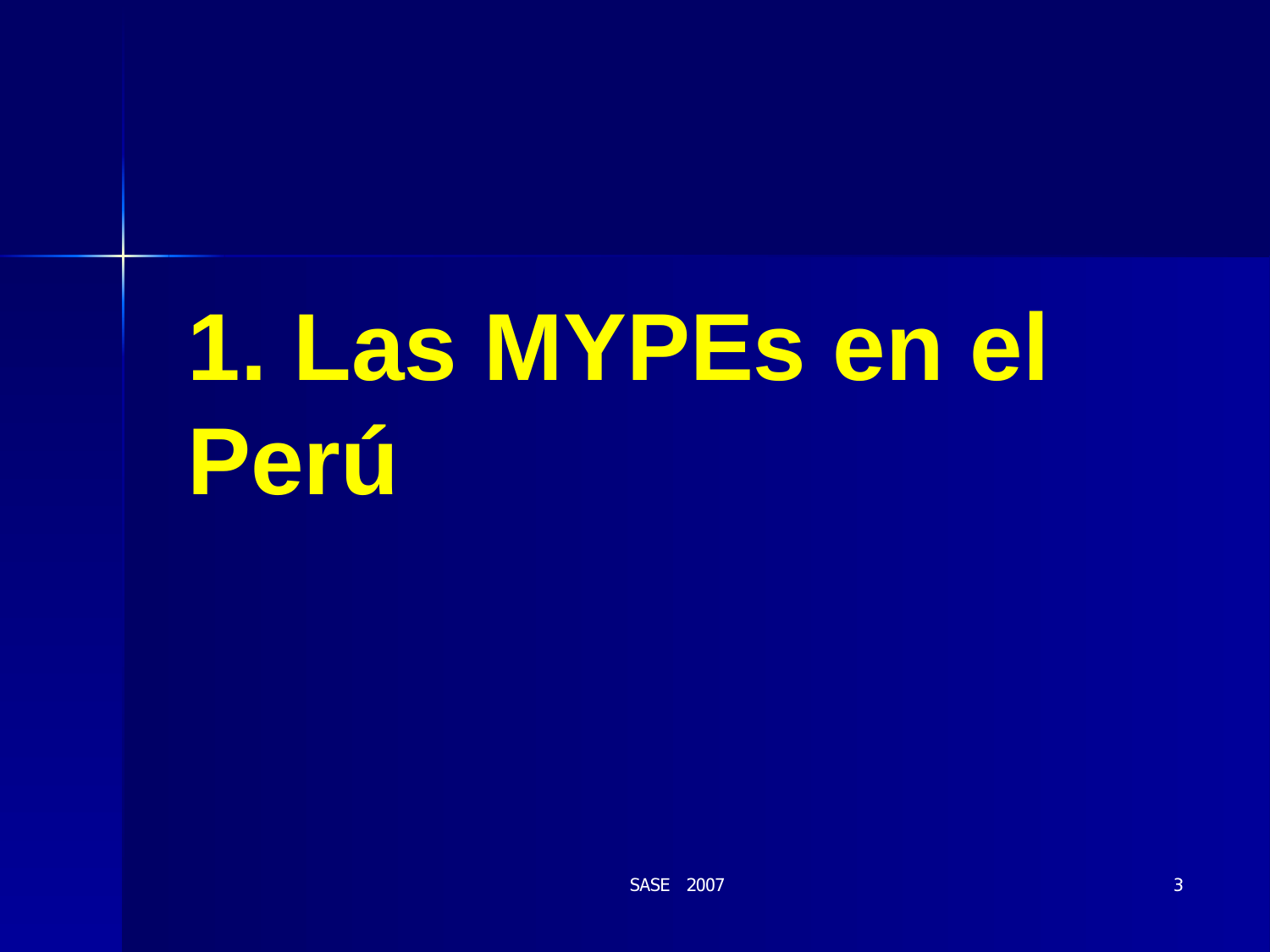

# 1. Las MYPEs en el Perú
SASE   2007
3